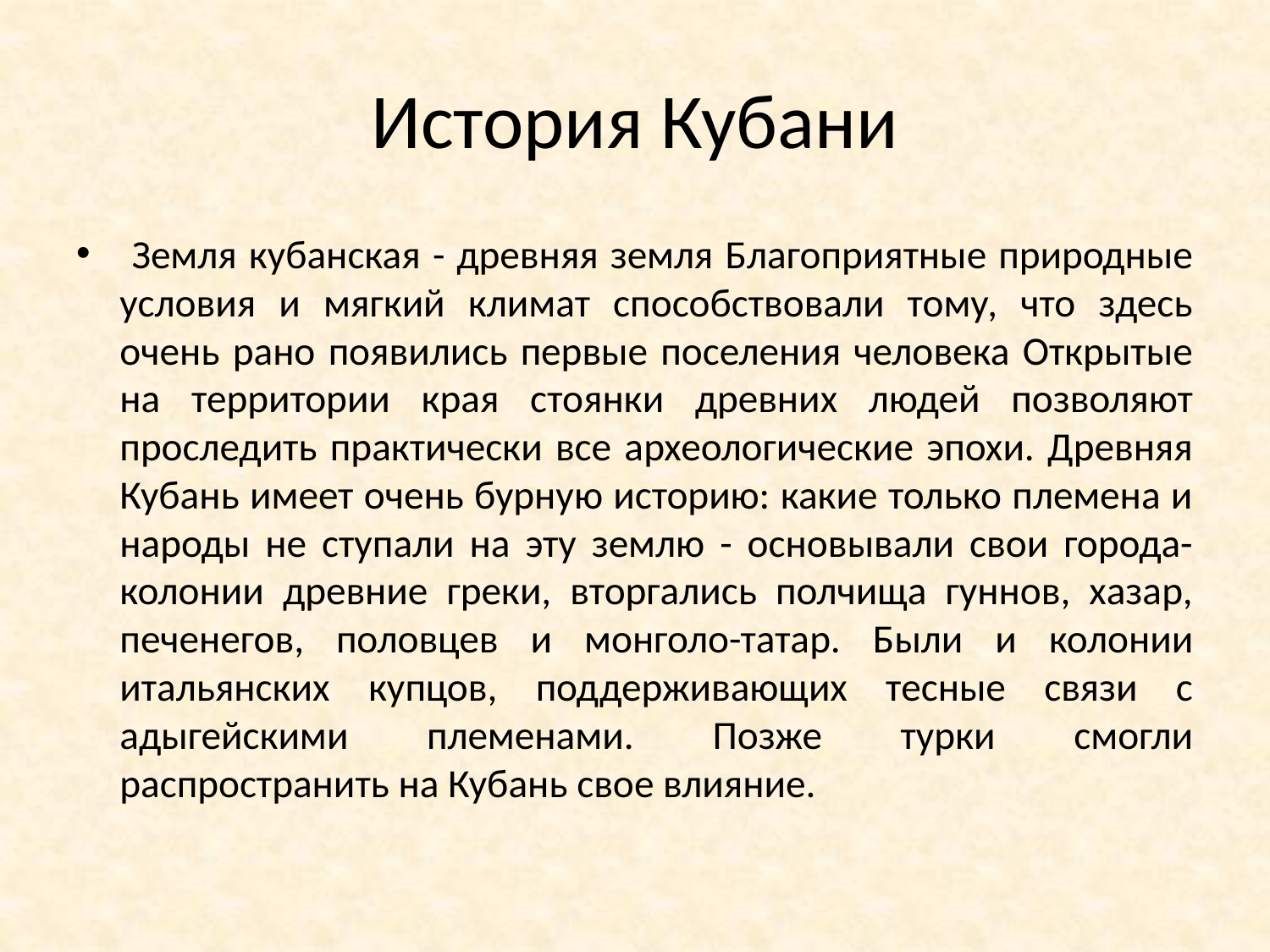

# История Кубани
 Земля кубанская - древняя земля Благоприятные природные условия и мягкий климат способствовали тому, что здесь очень рано появились первые поселения человека Открытые на территории края стоянки древних людей позволяют проследить практически все археологические эпохи. Древняя Кубань имеет очень бурную историю: какие только племена и народы не ступали на эту землю - основывали свои города-колонии древние греки, вторгались полчища гуннов, хазар, печенегов, половцев и монголо-татар. Были и колонии итальянских купцов, поддерживающих тесные связи с адыгейскими племенами. Позже турки смогли распространить на Кубань свое влияние.